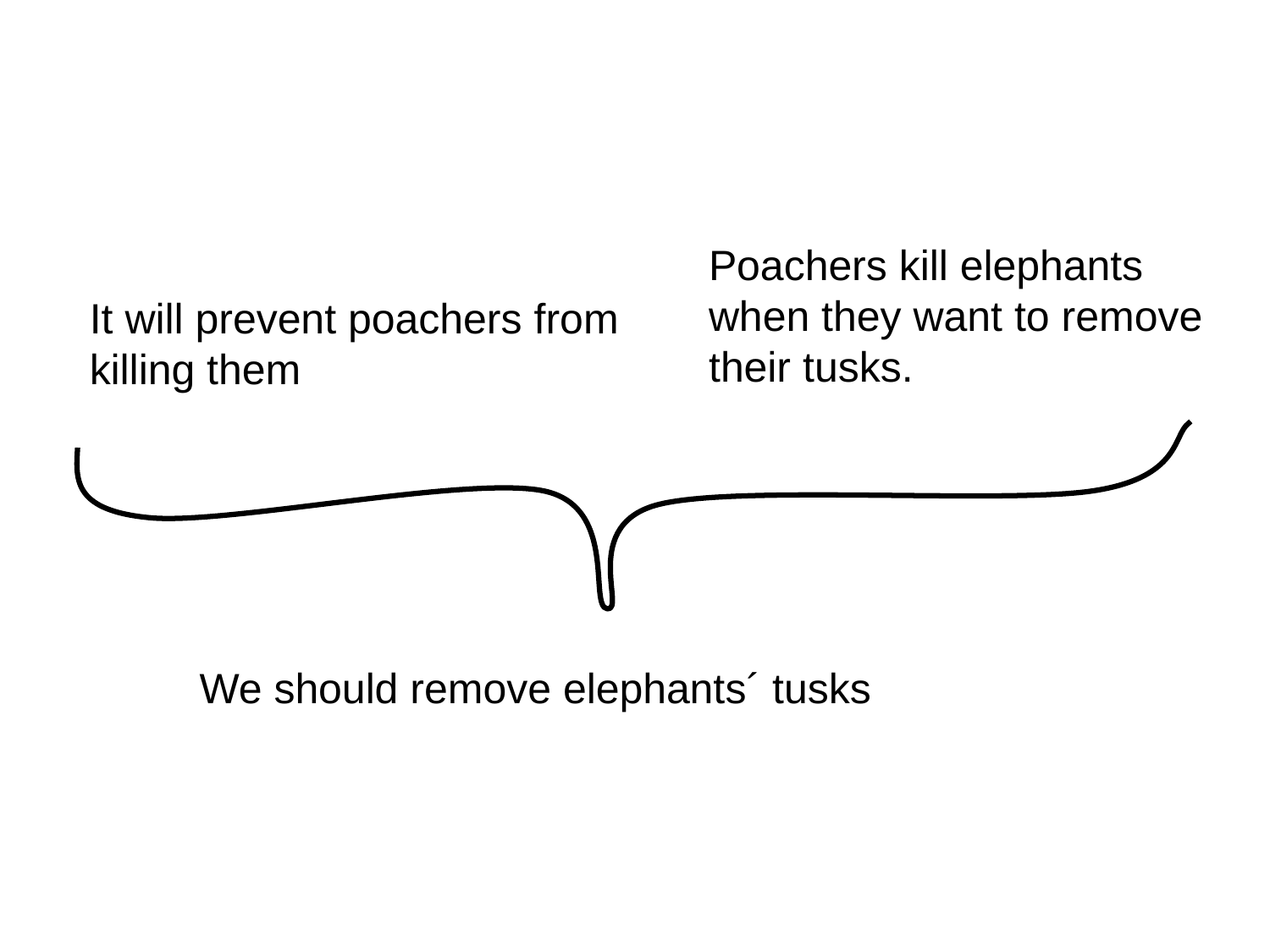

Poachers kill elephants
when they want to remove
their tusks.
It will prevent poachers from
killing them

We should remove elephants´ tusks